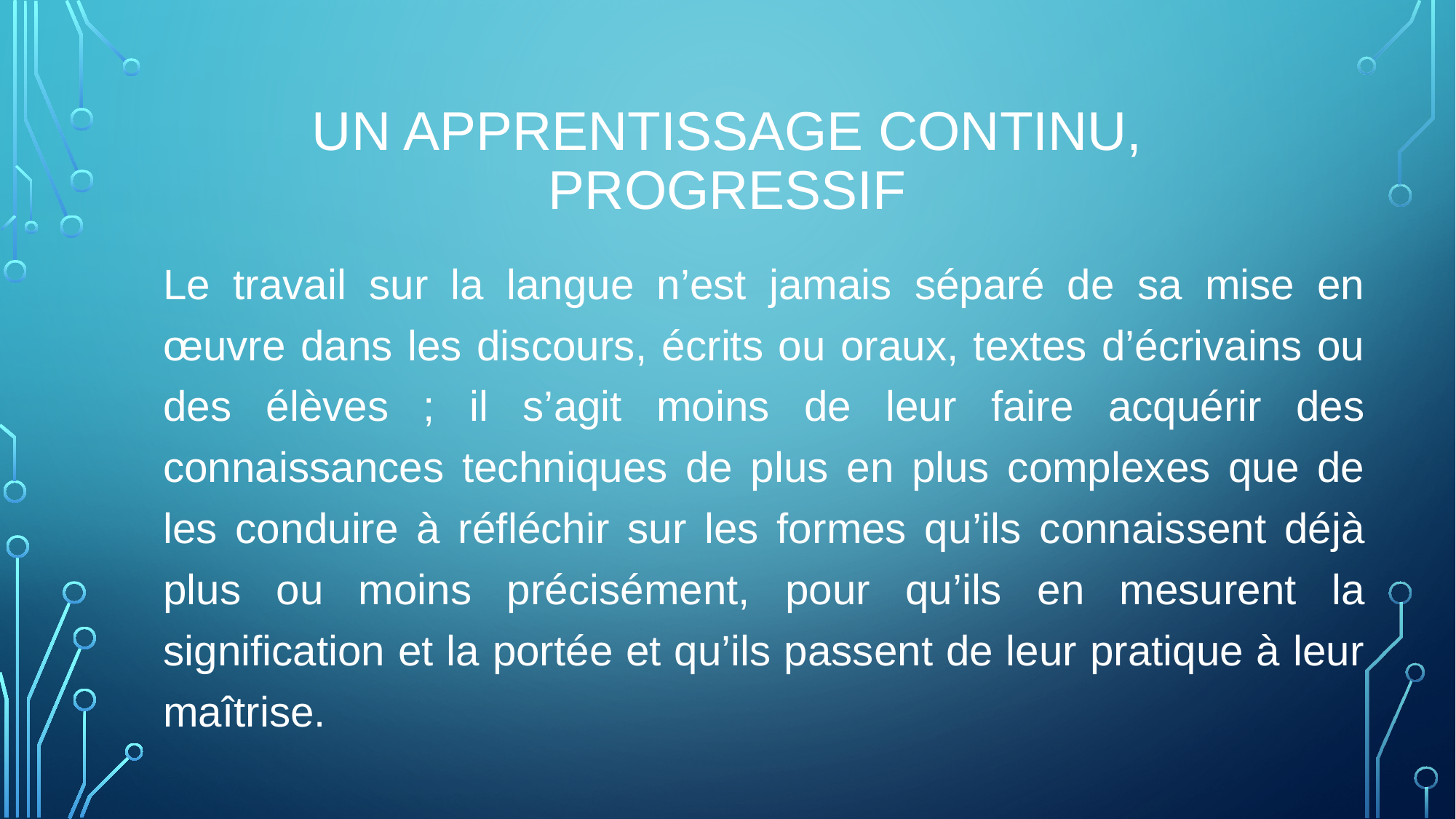

# UN APPRENTISSAGE CONTINU, PROGRESSIF
Le travail sur la langue n’est jamais séparé de sa mise en œuvre dans les discours, écrits ou oraux, textes d’écrivains ou des élèves ; il s’agit moins de leur faire acquérir des connaissances techniques de plus en plus complexes que de les conduire à réfléchir sur les formes qu’ils connaissent déjà plus ou moins précisément, pour qu’ils en mesurent la signification et la portée et qu’ils passent de leur pratique à leur maîtrise.